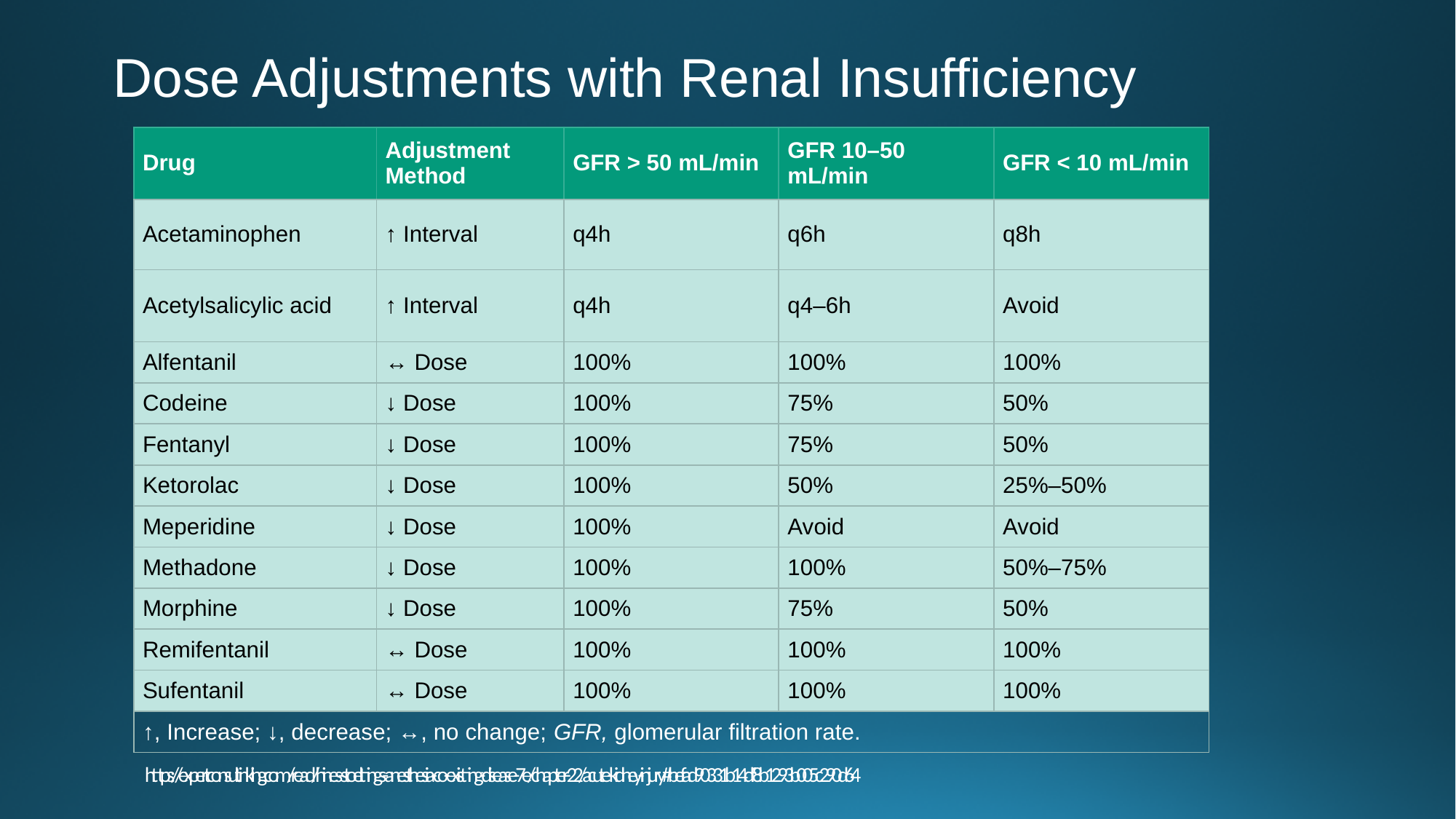

Dose Adjustments with Renal Insufficiency
| Drug | Adjustment Method | GFR > 50 mL/min | GFR 10–50 mL/min | GFR < 10 mL/min |
| --- | --- | --- | --- | --- |
| Acetaminophen | ↑ Interval | q4h | q6h | q8h |
| Acetylsalicylic acid | ↑ Interval | q4h | q4–6h | Avoid |
| Alfentanil | ↔ Dose | 100% | 100% | 100% |
| Codeine | ↓ Dose | 100% | 75% | 50% |
| Fentanyl | ↓ Dose | 100% | 75% | 50% |
| Ketorolac | ↓ Dose | 100% | 50% | 25%–50% |
| Meperidine | ↓ Dose | 100% | Avoid | Avoid |
| Methadone | ↓ Dose | 100% | 100% | 50%–75% |
| Morphine | ↓ Dose | 100% | 75% | 50% |
| Remifentanil | ↔ Dose | 100% | 100% | 100% |
| Sufentanil | ↔ Dose | 100% | 100% | 100% |
| ↑, Increase; ↓, decrease; ↔, no change; GFR, glomerular filtration rate. |  |  |  |  |
# https://expertconsult.inkling.com/read/hines-stoeltings-anesthesia-co-existing-disease-7e/chapter-22/acute-kidney-injury#befad90331b14df8b1293b005c290d64